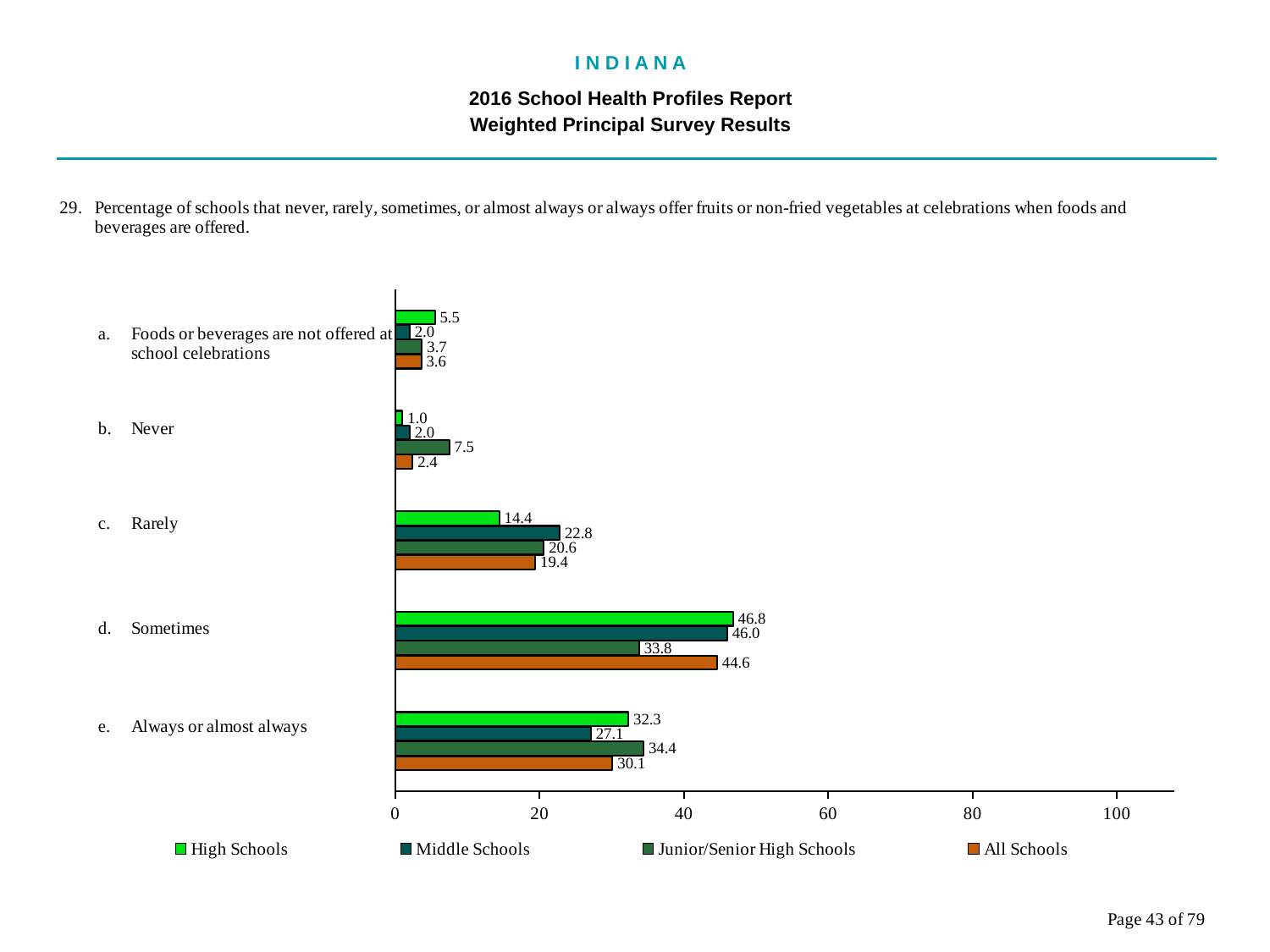

I N D I A N A
2016 School Health Profiles Report
Weighted Principal Survey Results

### Chart

| Category | All Schools | Junior/Senior High Schools | Middle Schools | High Schools |
|---|---|---|---|---|
| Always or almost always | 30.1 | 34.4 | 27.1 | 32.3 |
| Sometimes | 44.6 | 33.8 | 46.0 | 46.8 |
| Rarely | 19.4 | 20.6 | 22.8 | 14.4 |
| Never | 2.4 | 7.5 | 2.0 | 1.0 |
| Foods or beverages are not offered at school celebrations | 3.6 | 3.7 | 2.0 | 5.5 |